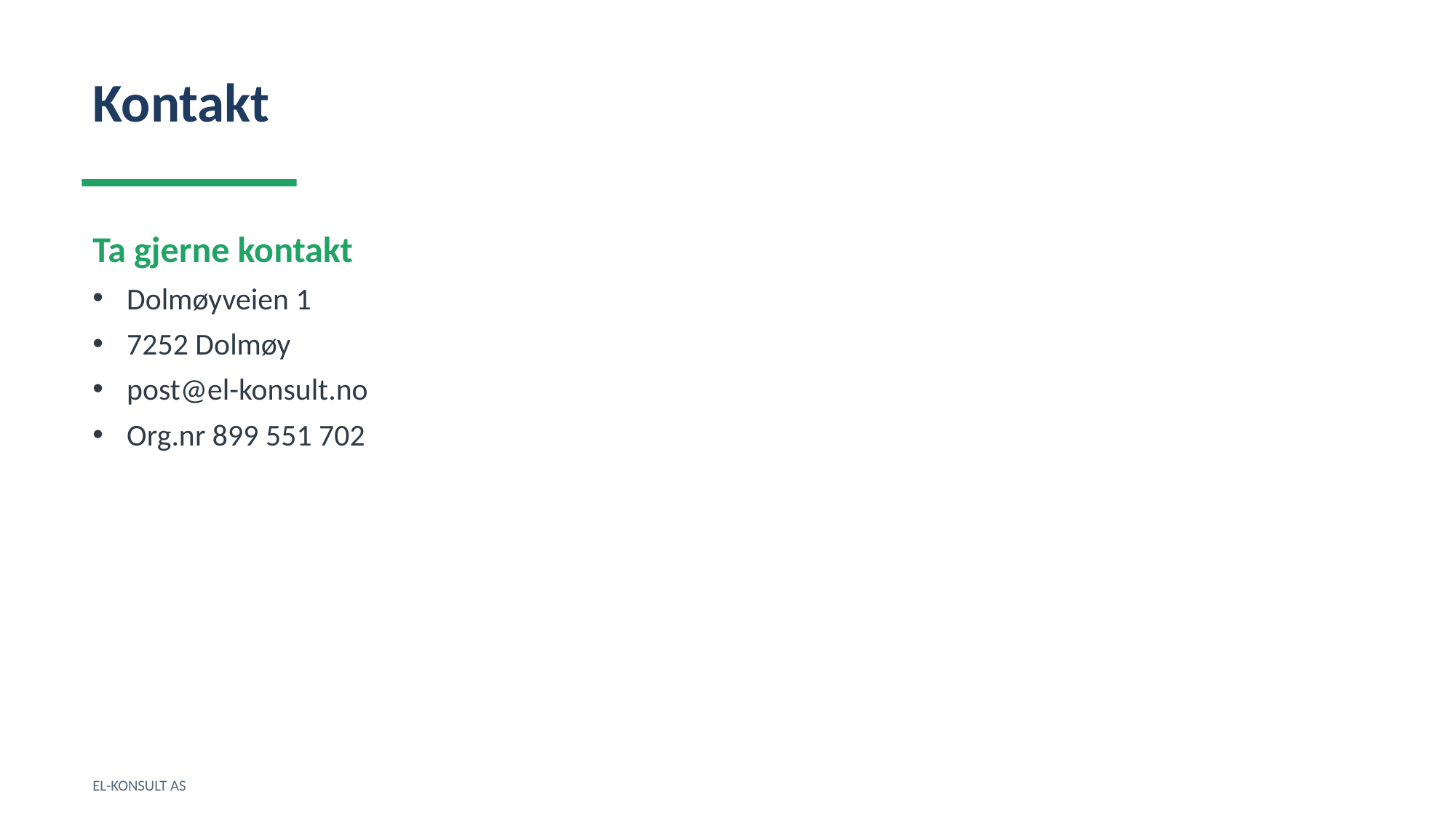

Kontakt

Ta gjerne kontakt
Dolmøyveien 1
7252 Dolmøy
post@el-konsult.no
Org.nr 899 551 702
EL-KONSULT AS